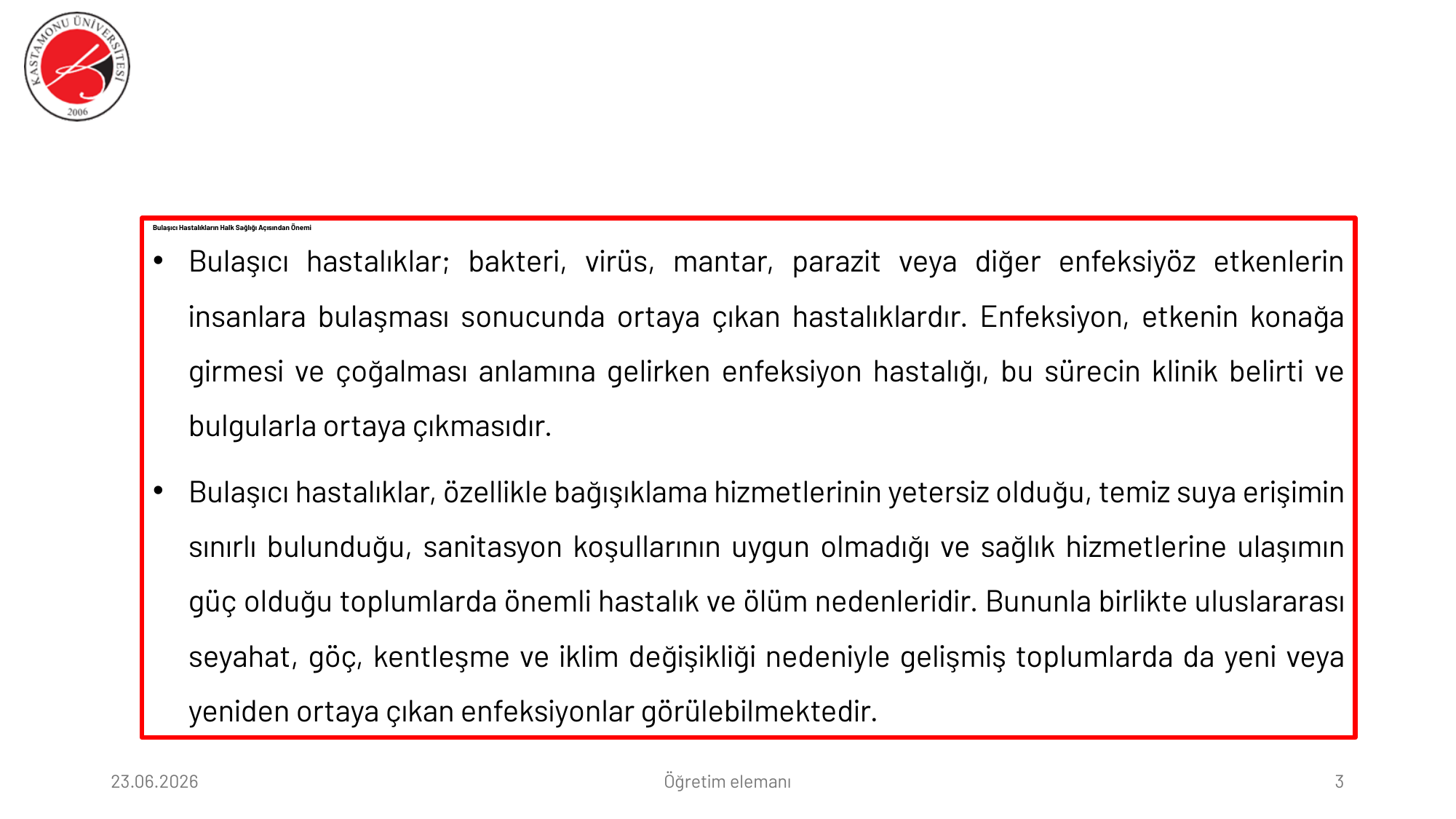

Bulaşıcı hastalıklar; bakteri, virüs, mantar, parazit veya diğer enfeksiyöz etkenlerin insanlara bulaşması sonucunda ortaya çıkan hastalıklardır. Enfeksiyon, etkenin konağa girmesi ve çoğalması anlamına gelirken enfeksiyon hastalığı, bu sürecin klinik belirti ve bulgularla ortaya çıkmasıdır.
Bulaşıcı hastalıklar, özellikle bağışıklama hizmetlerinin yetersiz olduğu, temiz suya erişimin sınırlı bulunduğu, sanitasyon koşullarının uygun olmadığı ve sağlık hizmetlerine ulaşımın güç olduğu toplumlarda önemli hastalık ve ölüm nedenleridir. Bununla birlikte uluslararası seyahat, göç, kentleşme ve iklim değişikliği nedeniyle gelişmiş toplumlarda da yeni veya yeniden ortaya çıkan enfeksiyonlar görülebilmektedir.

# Bulaşıcı Hastalıkların Halk Sağlığı Açısından Önemi
23.06.2026
Öğretim elemanı
3